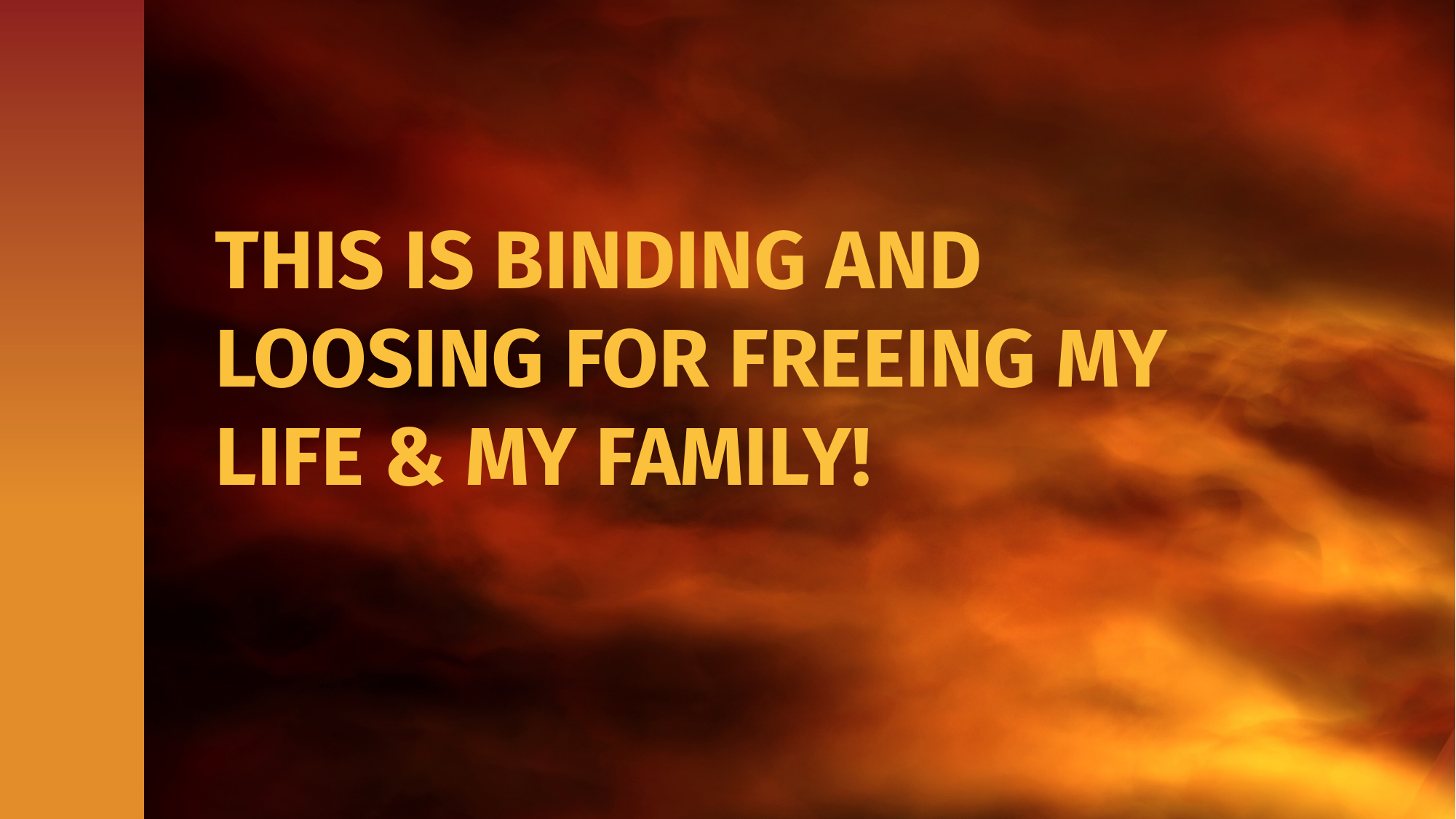

# THIS IS BINDING AND LOOSING FOR FREEING MY LIFE & MY FAMILY!